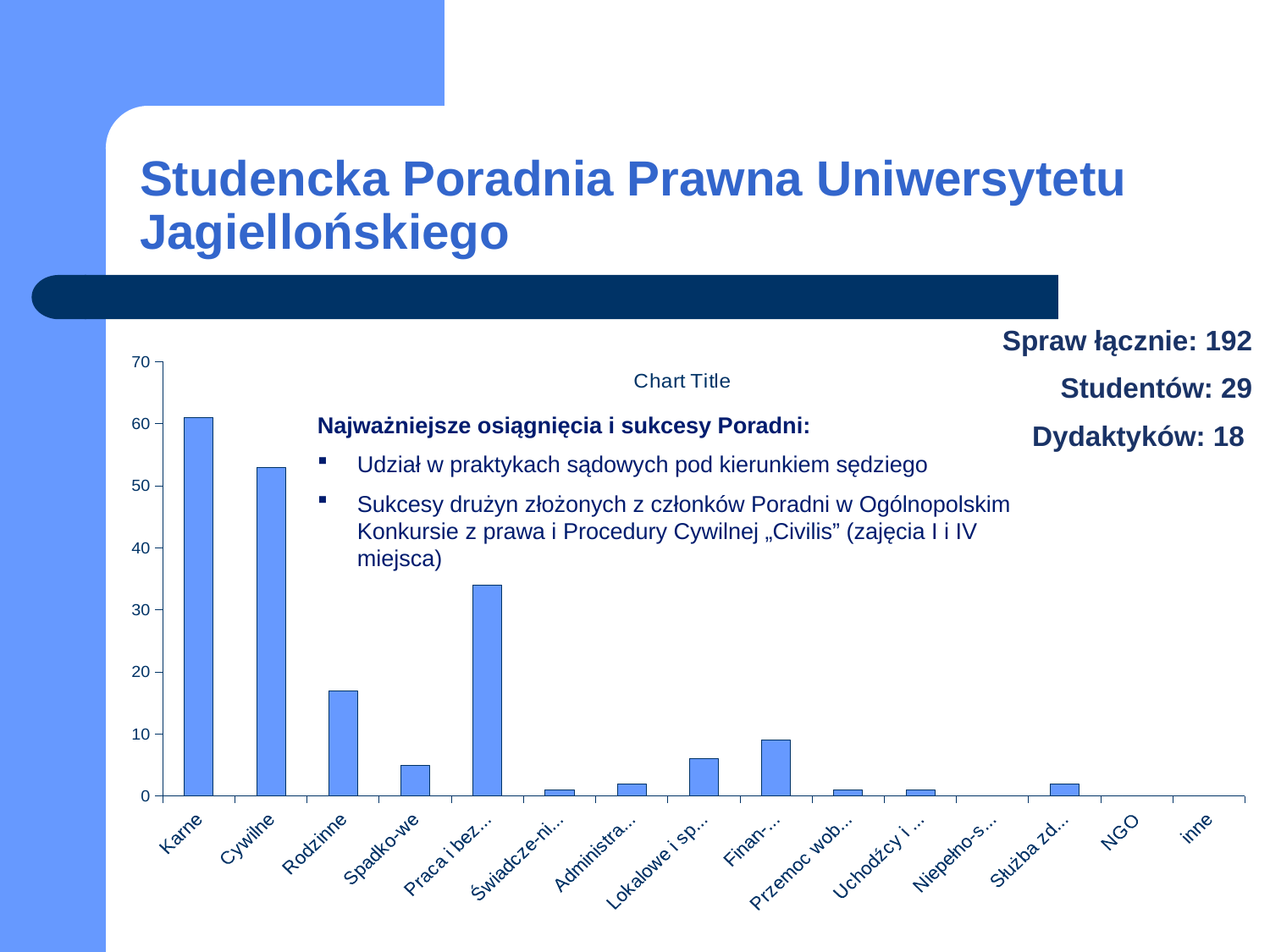

# Studencka Poradnia Prawna Uniwersytetu Jagiellońskiego
Spraw łącznie: 192
          Studentów: 29
 Dydaktyków: 18

### Chart:

| Category |  |
|---|---|
| Karne | 61.0 |
| Cywilne | 53.0 |
| Rodzinne | 17.0 |
| Spadko-we | 5.0 |
| Praca i bezro-bocie | 34.0 |
| Świadcze-nia społeczne | 1.0 |
| Administra-cyjne | 2.0 |
| Lokalowe i spół-dzielcze | 6.0 |
| Finan-sowe | 9.0 |
| Przemoc wobec kobiet | 1.0 |
| Uchodźcy i cudzo-ziemcy | 1.0 |
| Niepełno-sprawni | 0.0 |
| Służba zdrowia | 2.0 |
| NGO | 0.0 |
| inne | 0.0 |
Najważniejsze osiągnięcia i sukcesy Poradni:
Udział w praktykach sądowych pod kierunkiem sędziego
Sukcesy drużyn złożonych z członków Poradni w Ogólnopolskim Konkursie z prawa i Procedury Cywilnej „Civilis” (zajęcia I i IV miejsca)